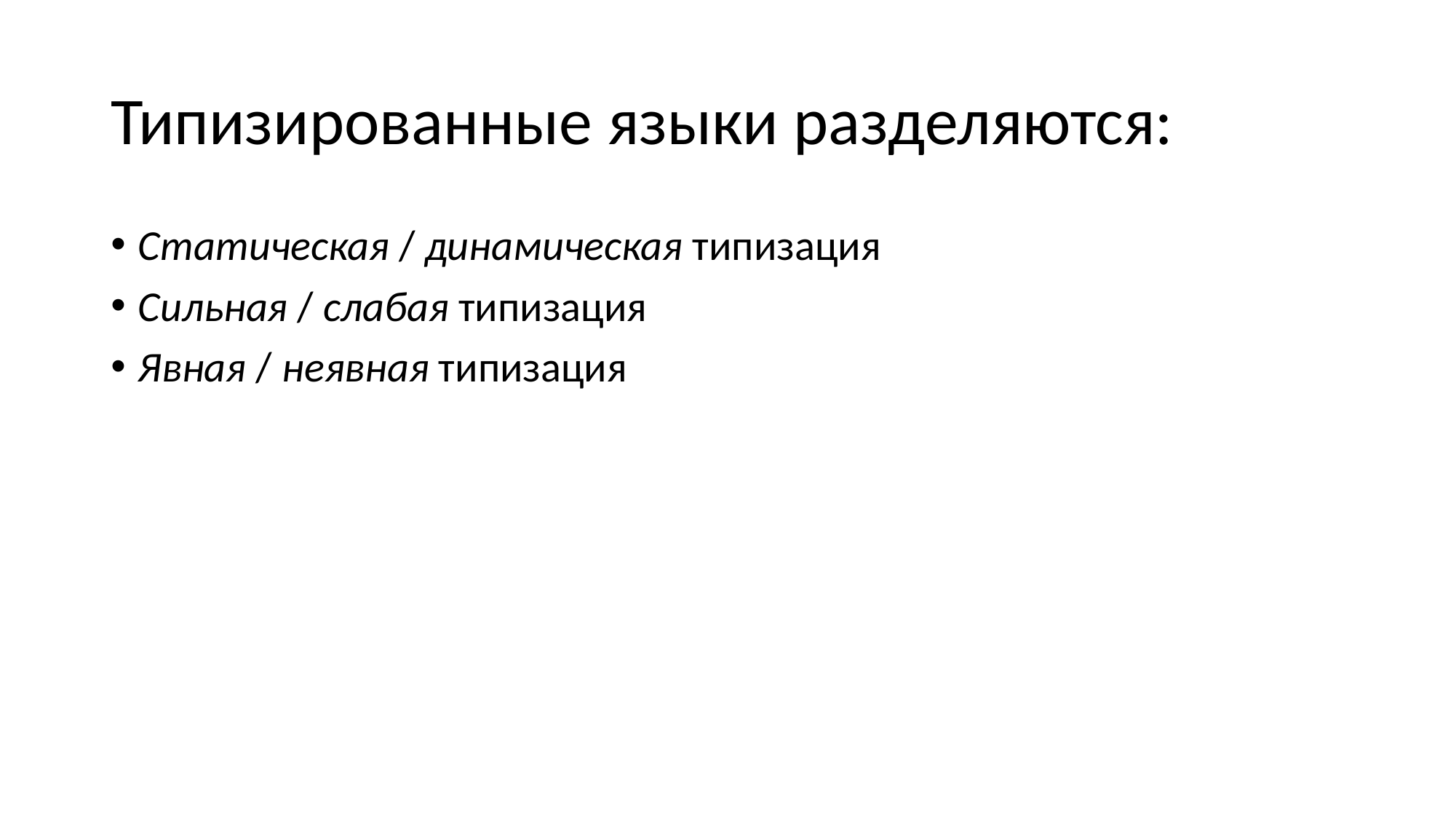

# Типизированные языки разделяются:
Статическая / динамическая типизация
Сильная / слабая типизация
Явная / неявная типизация